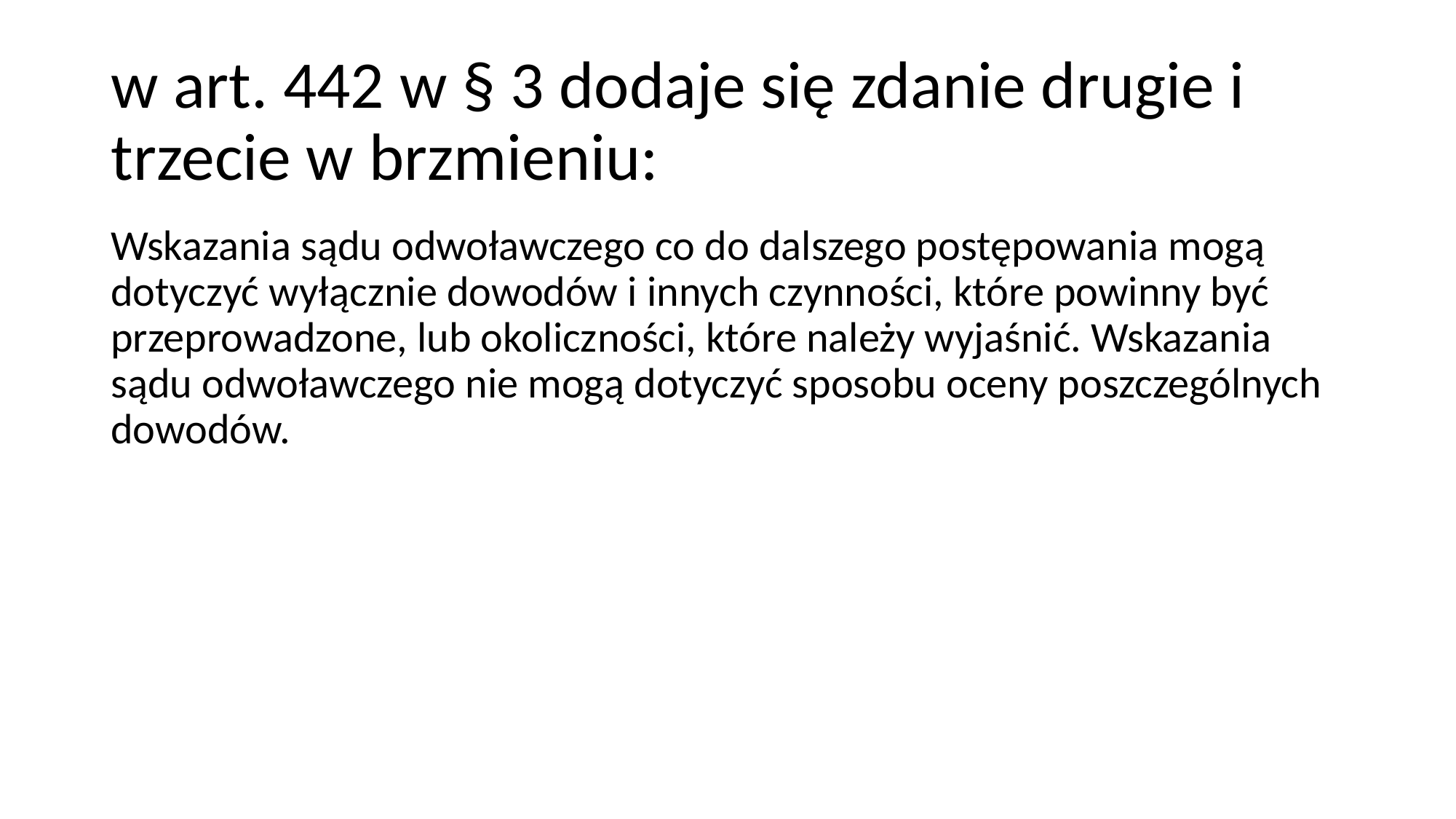

# w art. 442 w § 3 dodaje się zdanie drugie i trzecie w brzmieniu:
Wskazania sądu odwoławczego co do dalszego postępowania mogą dotyczyć wyłącznie dowodów i innych czynności, które powinny być przeprowadzone, lub okoliczności, które należy wyjaśnić. Wskazania sądu odwoławczego nie mogą dotyczyć sposobu oceny poszczególnych dowodów.